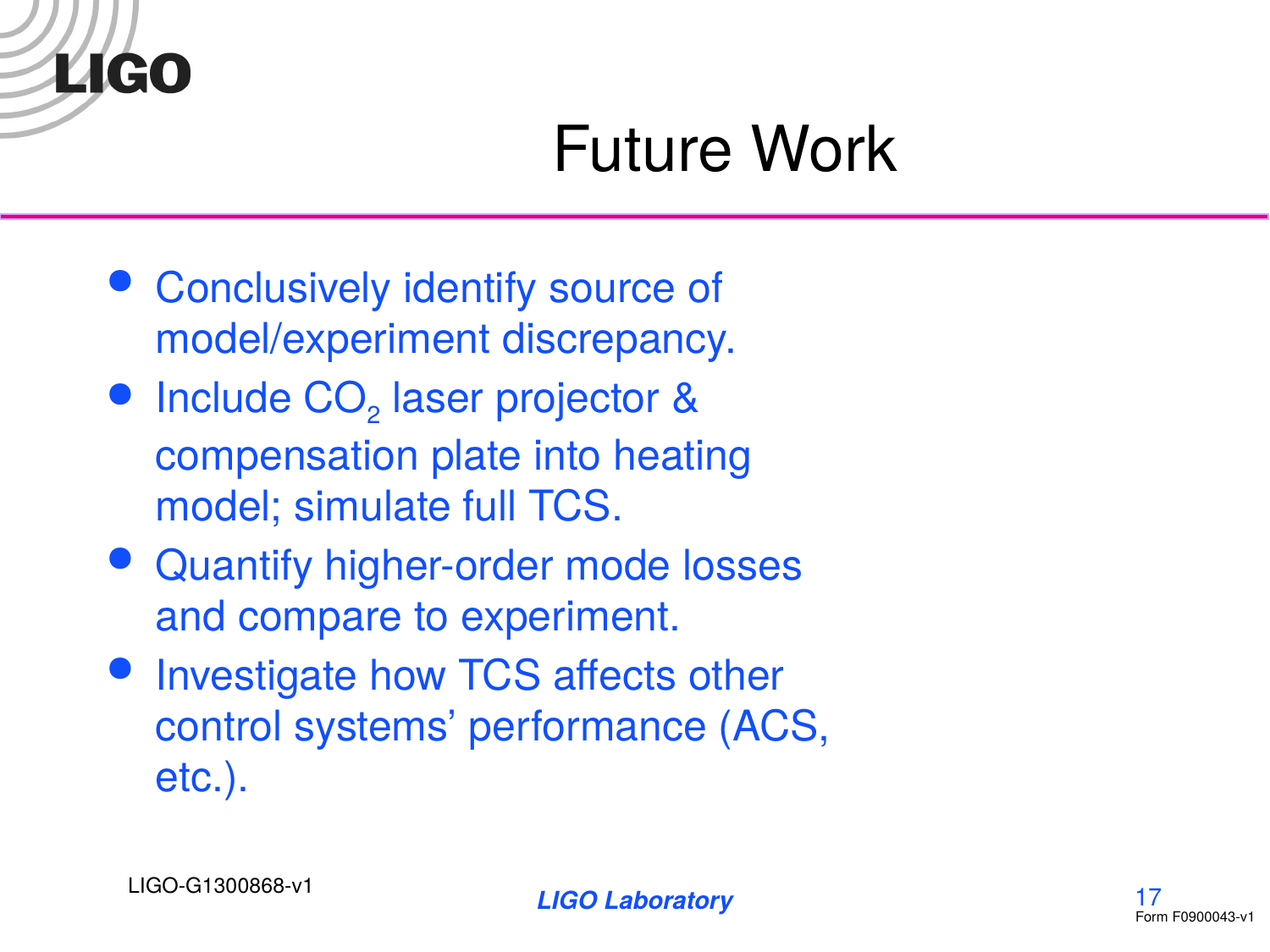

# Future Work
Conclusively identify source of model/experiment discrepancy.
Include CO2 laser projector & compensation plate into heating model; simulate full TCS.
Quantify higher-order mode losses and compare to experiment.
Investigate how TCS affects other control systems’ performance (ACS, etc.).

LIGO Laboratory
17